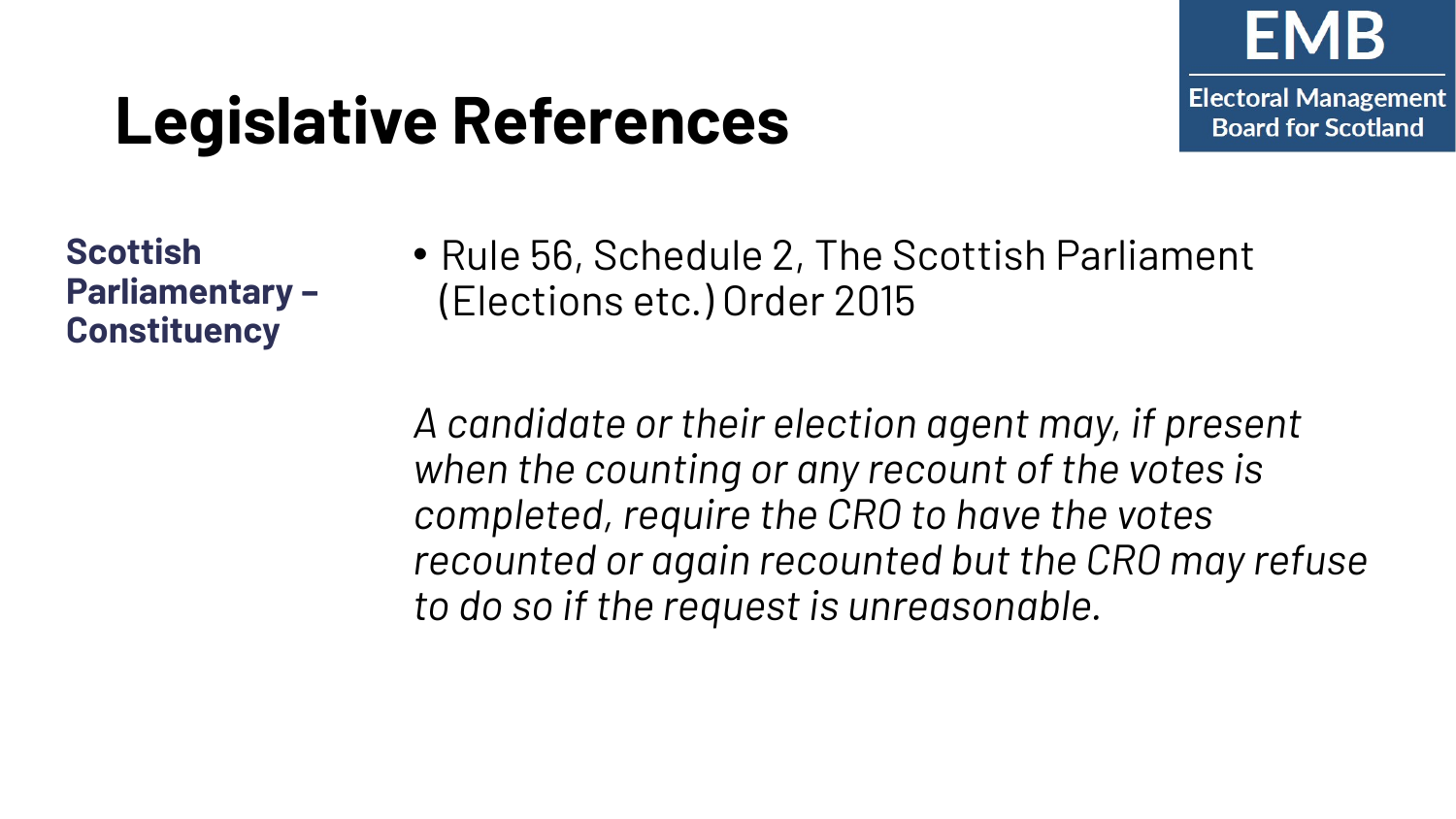

# Legislative References
Rule 56, Schedule 2, The Scottish Parliament (Elections etc.) Order 2015

A candidate or their election agent may, if present when the counting or any recount of the votes is completed, require the CRO to have the votes recounted or again recounted but the CRO may refuse to do so if the request is unreasonable.

Scottish Parliamentary – Constituency